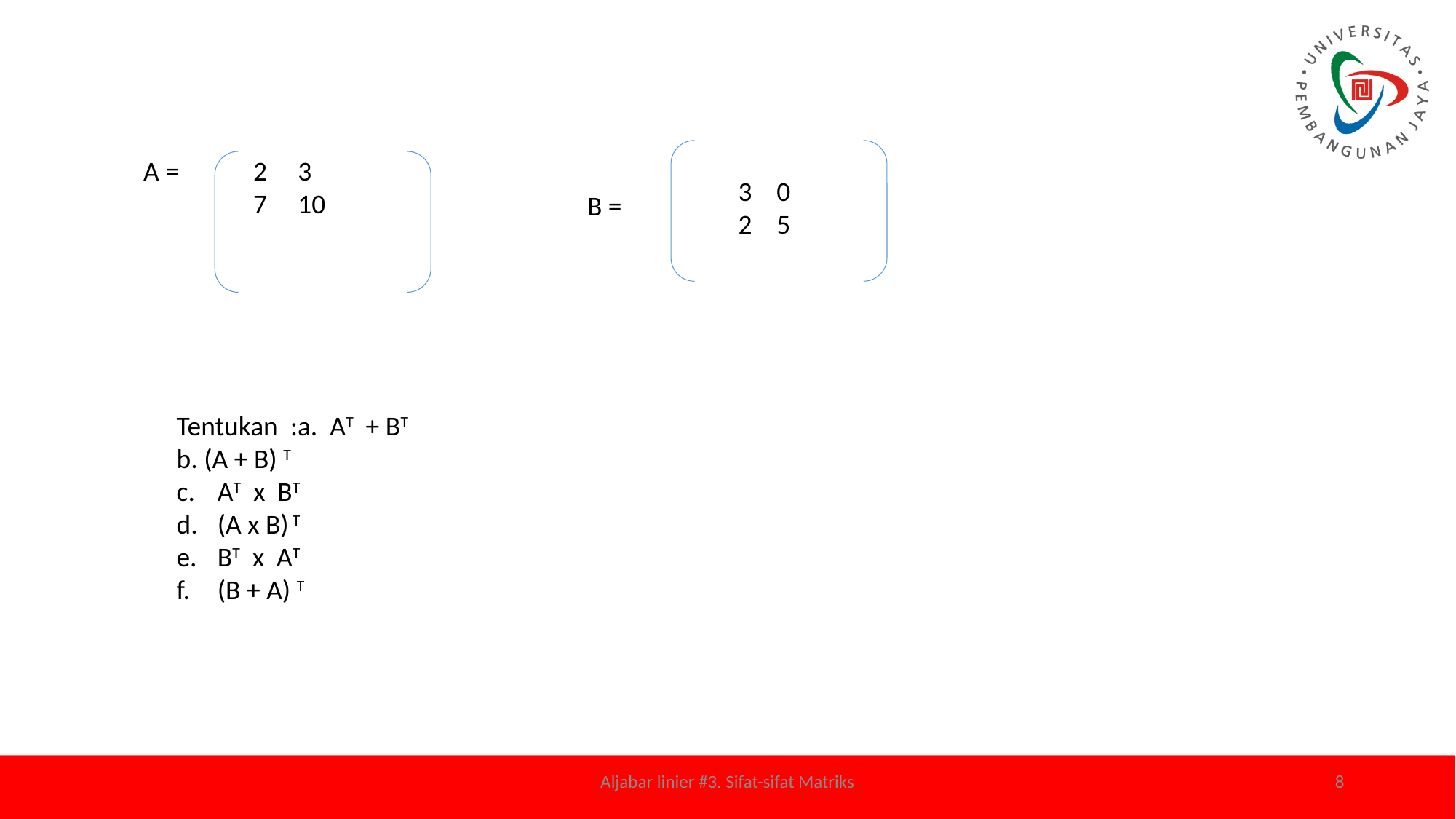

A =
2     3
7     10

3    0
2    5
B =
Tentukan  :a.  AT  + BT
b. (A + B) T
AT  x  BT
(A x B) T
BT  x  AT
(B + A) T

Aljabar linier #3. Sifat-sifat Matriks
8